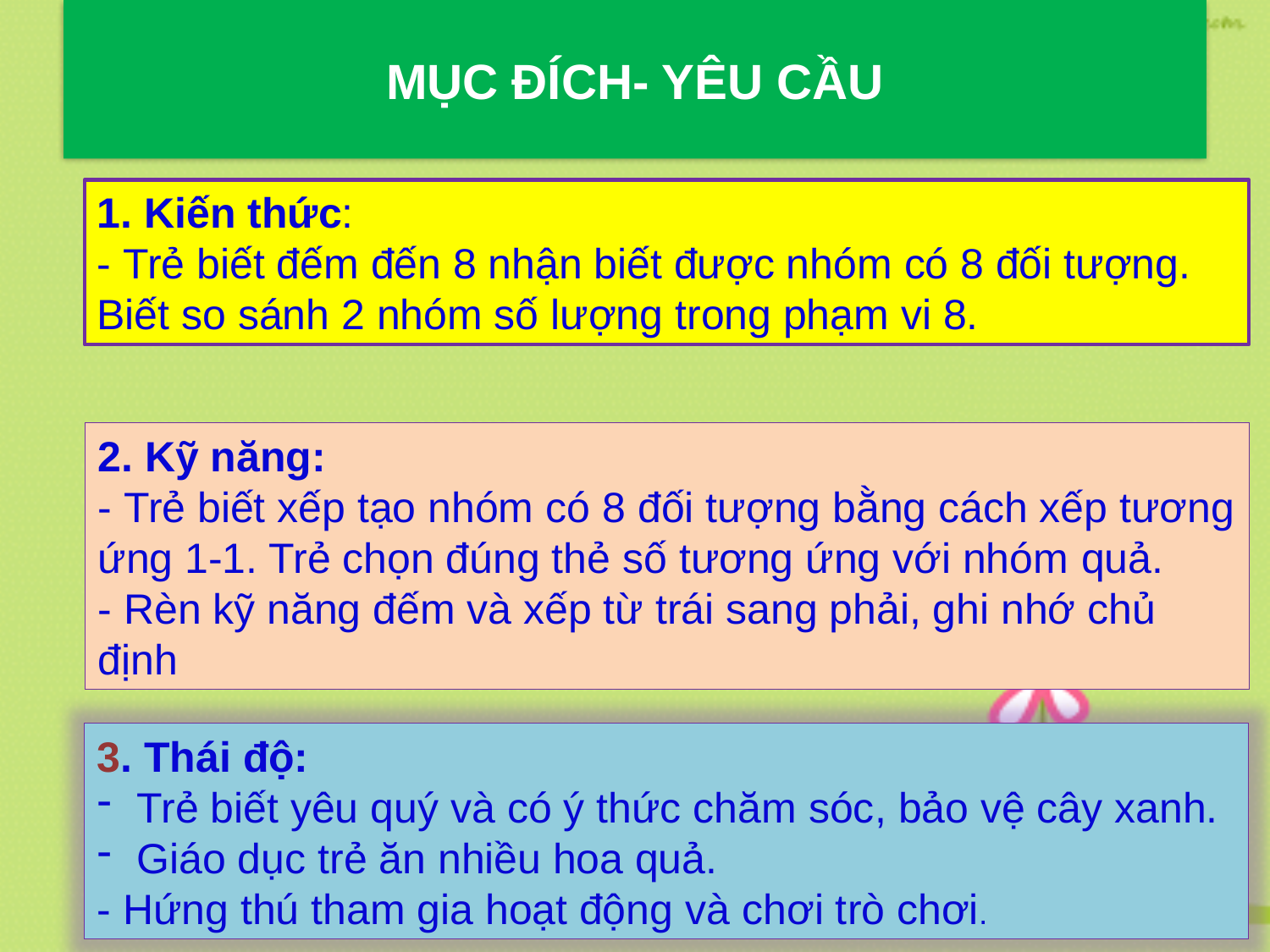

# MỤC ĐÍCH- YÊU CẦU
1. Kiến thức:
- Trẻ biết đếm đến 8 nhận biết được nhóm có 8 đối tượng. Biết so sánh 2 nhóm số lượng trong phạm vi 8.
2. Kỹ năng:
- Trẻ biết xếp tạo nhóm có 8 đối tượng bằng cách xếp tương ứng 1-1. Trẻ chọn đúng thẻ số tương ứng với nhóm quả.
- Rèn kỹ năng đếm và xếp từ trái sang phải, ghi nhớ chủ định
3. Thái độ:
Trẻ biết yêu quý và có ý thức chăm sóc, bảo vệ cây xanh.
Giáo dục trẻ ăn nhiều hoa quả.
- Hứng thú tham gia hoạt động và chơi trò chơi.